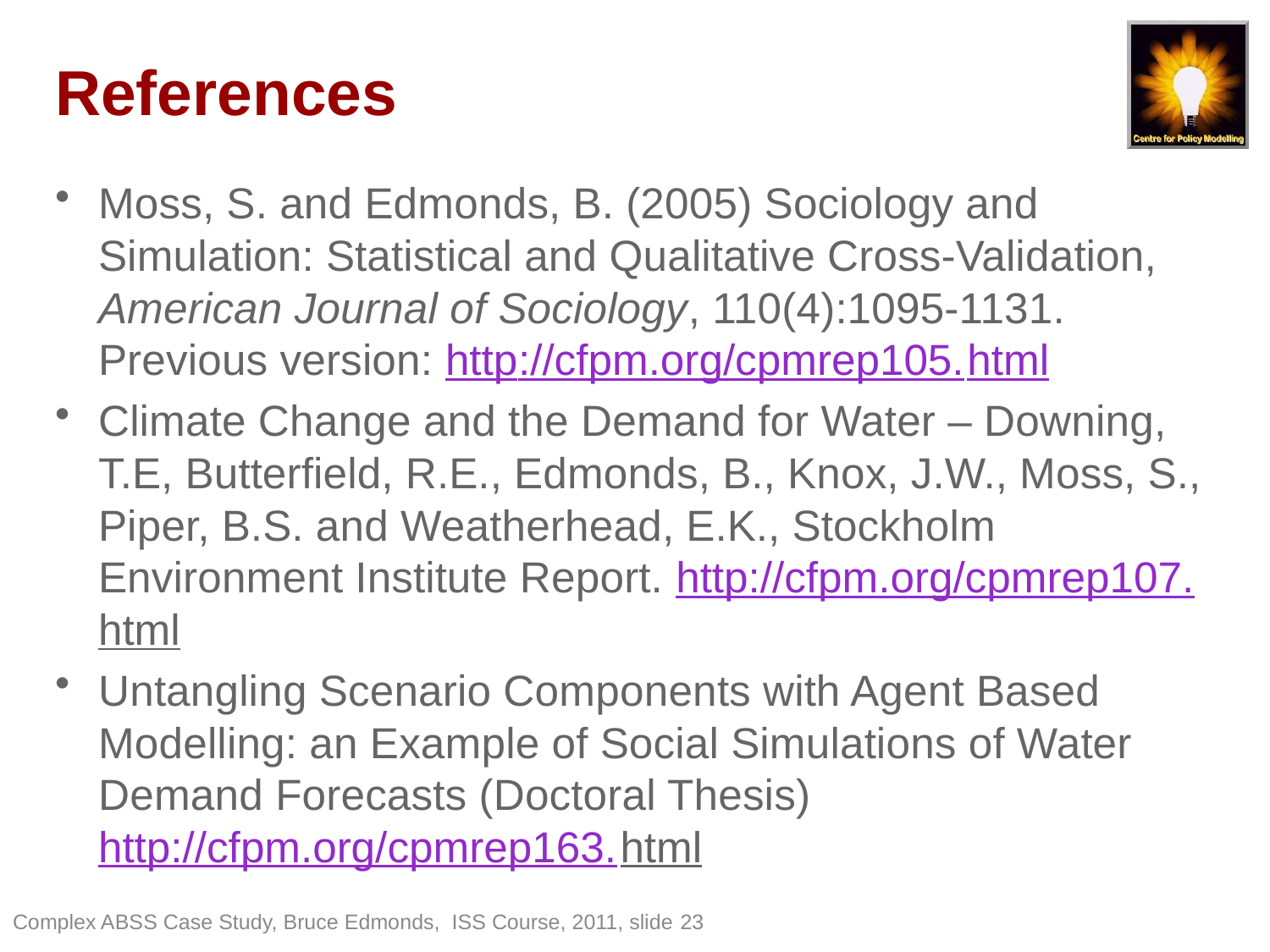

# References
Moss, S. and Edmonds, B. (2005) Sociology and Simulation: Statistical and Qualitative Cross-Validation, American Journal of Sociology, 110(4):1095-1131. Previous version: http://cfpm.org/cpmrep105.html
Climate Change and the Demand for Water – Downing, T.E, Butterfield, R.E., Edmonds, B., Knox, J.W., Moss, S., Piper, B.S. and Weatherhead, E.K., Stockholm Environment Institute Report. http://cfpm.org/cpmrep107.html
Untangling Scenario Components with Agent Based Modelling: an Example of Social Simulations of Water Demand Forecasts (Doctoral Thesis) http://cfpm.org/cpmrep163.html
Complex ABSS Case Study, Bruce Edmonds,  ISS Course, 2011, slide 23